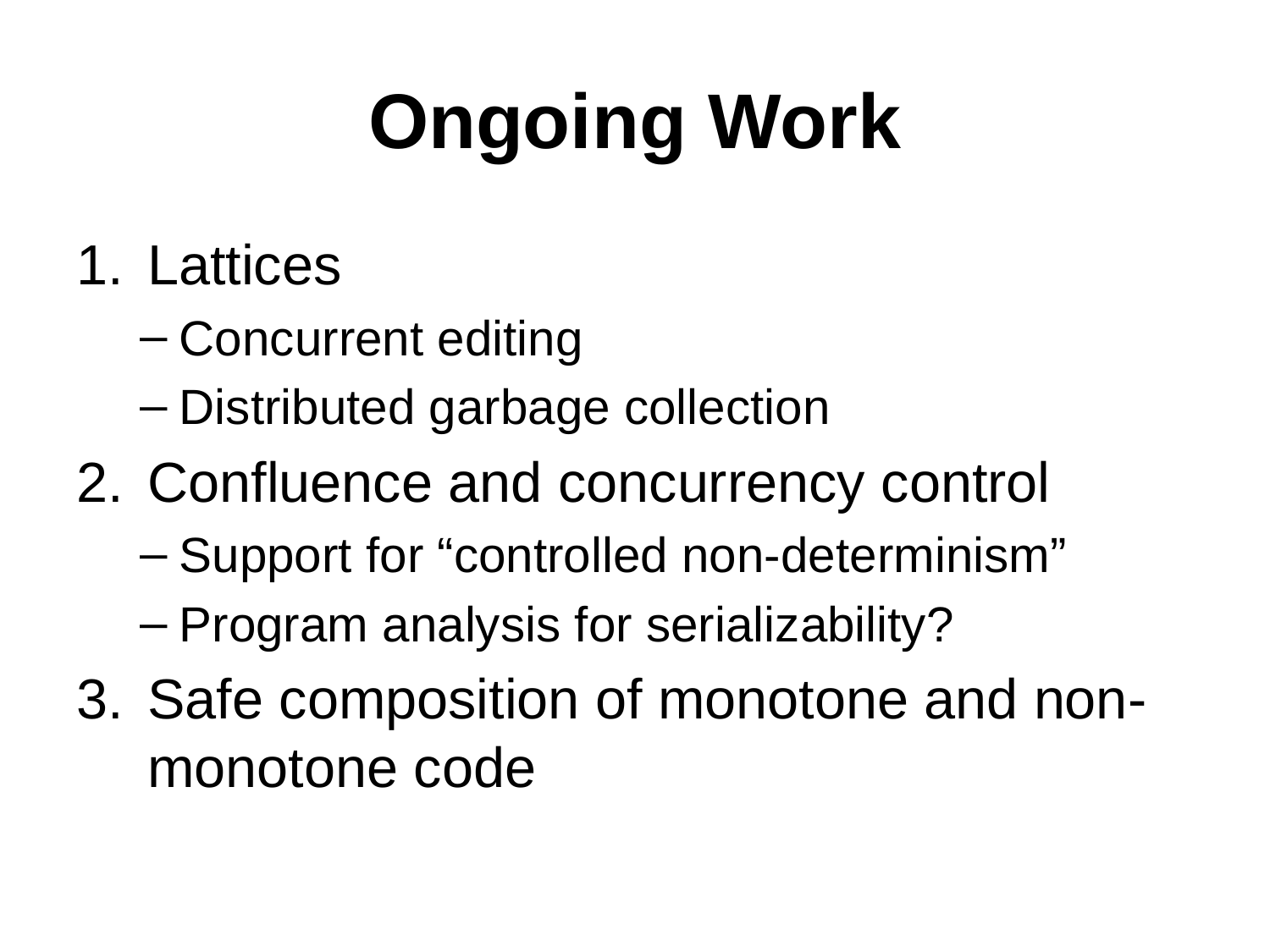

# Ongoing Work
Lattices
Concurrent editing
Distributed garbage collection
Confluence and concurrency control
Support for “controlled non-determinism”
Program analysis for serializability?
Safe composition of monotone and non-monotone code